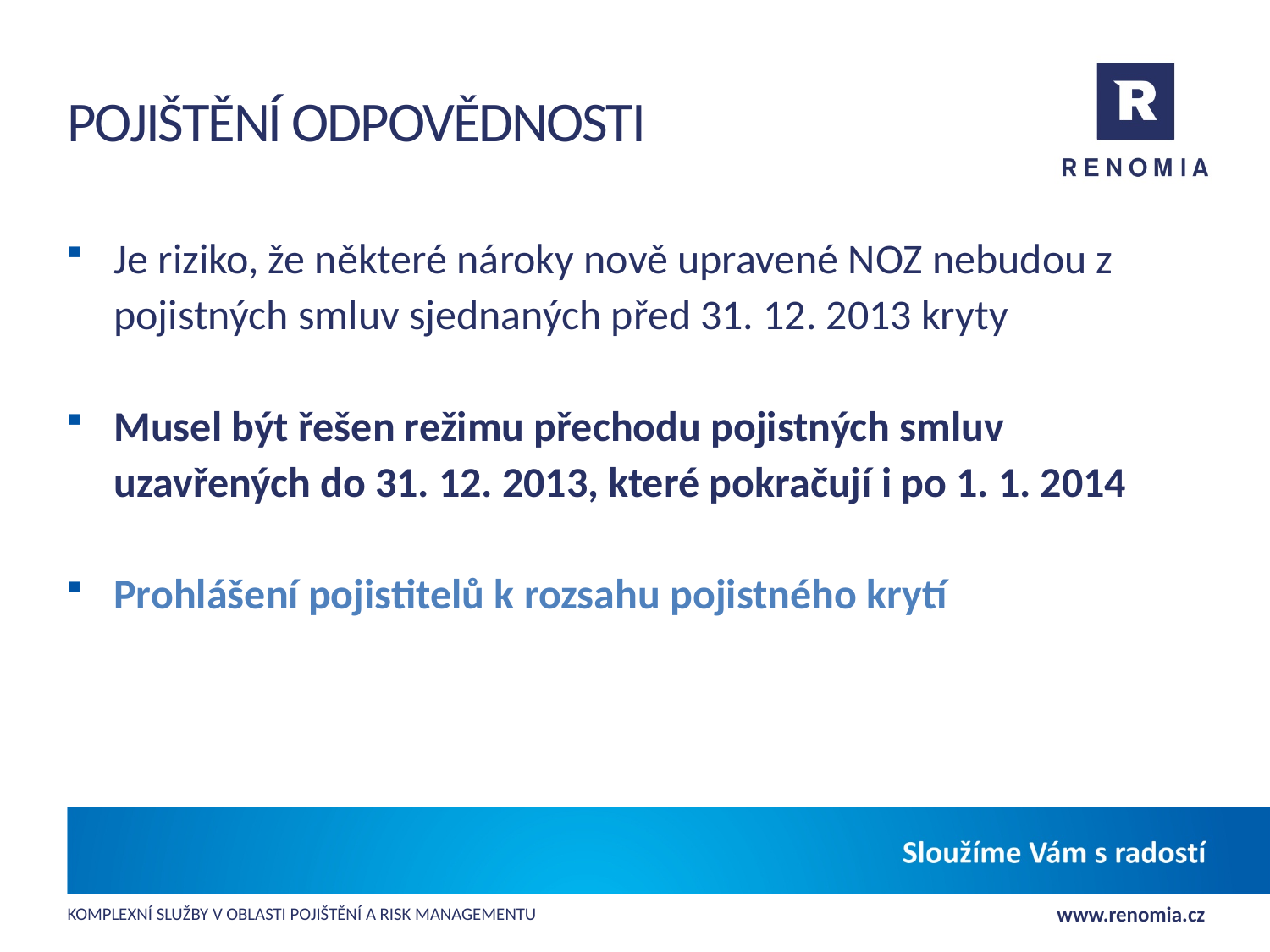

# Pojištění odpovědnosti
Je riziko, že některé nároky nově upravené NOZ nebudou z pojistných smluv sjednaných před 31. 12. 2013 kryty

Musel být řešen režimu přechodu pojistných smluv uzavřených do 31. 12. 2013, které pokračují i po 1. 1. 2014

Prohlášení pojistitelů k rozsahu pojistného krytí